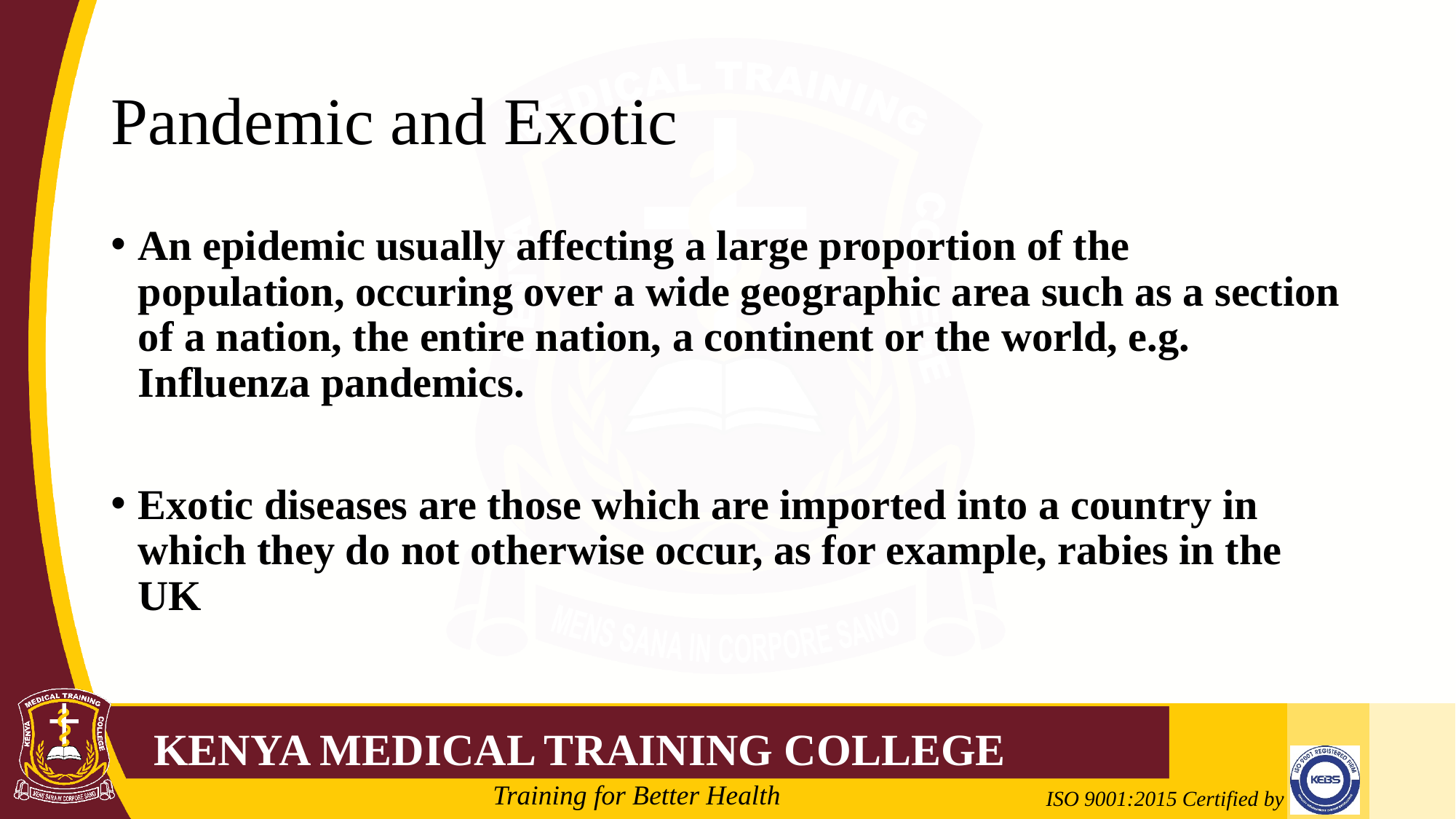

# Pandemic and Exotic
An epidemic usually affecting a large proportion of the population, occuring over a wide geographic area such as a section of a nation, the entire nation, a continent or the world, e.g. Influenza pandemics.

Exotic diseases are those which are imported into a country in which they do not otherwise occur, as for example, rabies in the UK